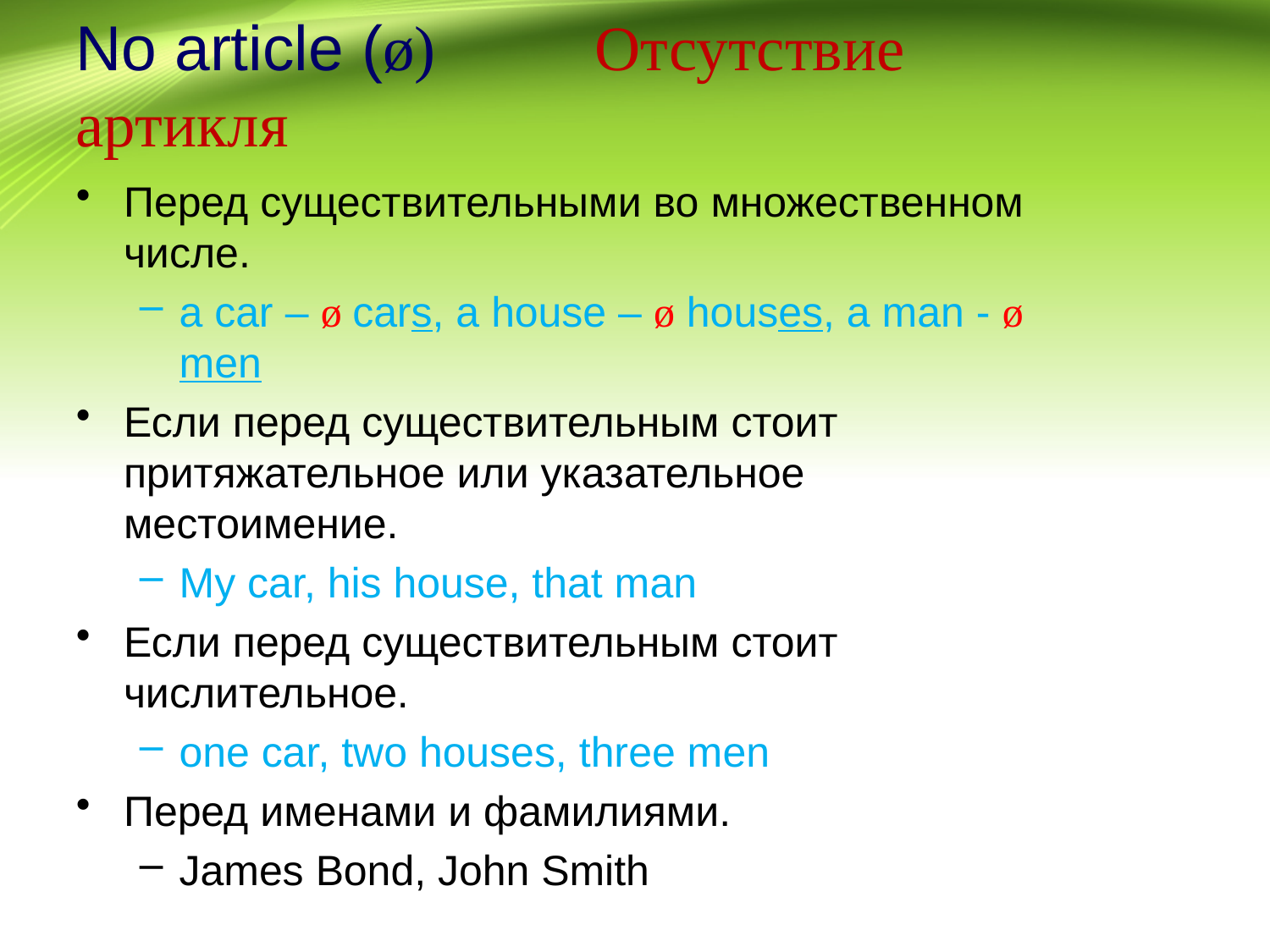

# No article (ø)          Отсутствие артикля
Перед существительными во множественном числе.
a car – ø cars, a house – ø houses, a man - ø men
Если перед существительным стоит притяжательное или указательное местоимение.
My car, his house, that man
Если перед существительным стоит  числительное.
one car, two houses, three men
Перед именами и фамилиями.
James Bond, John Smith